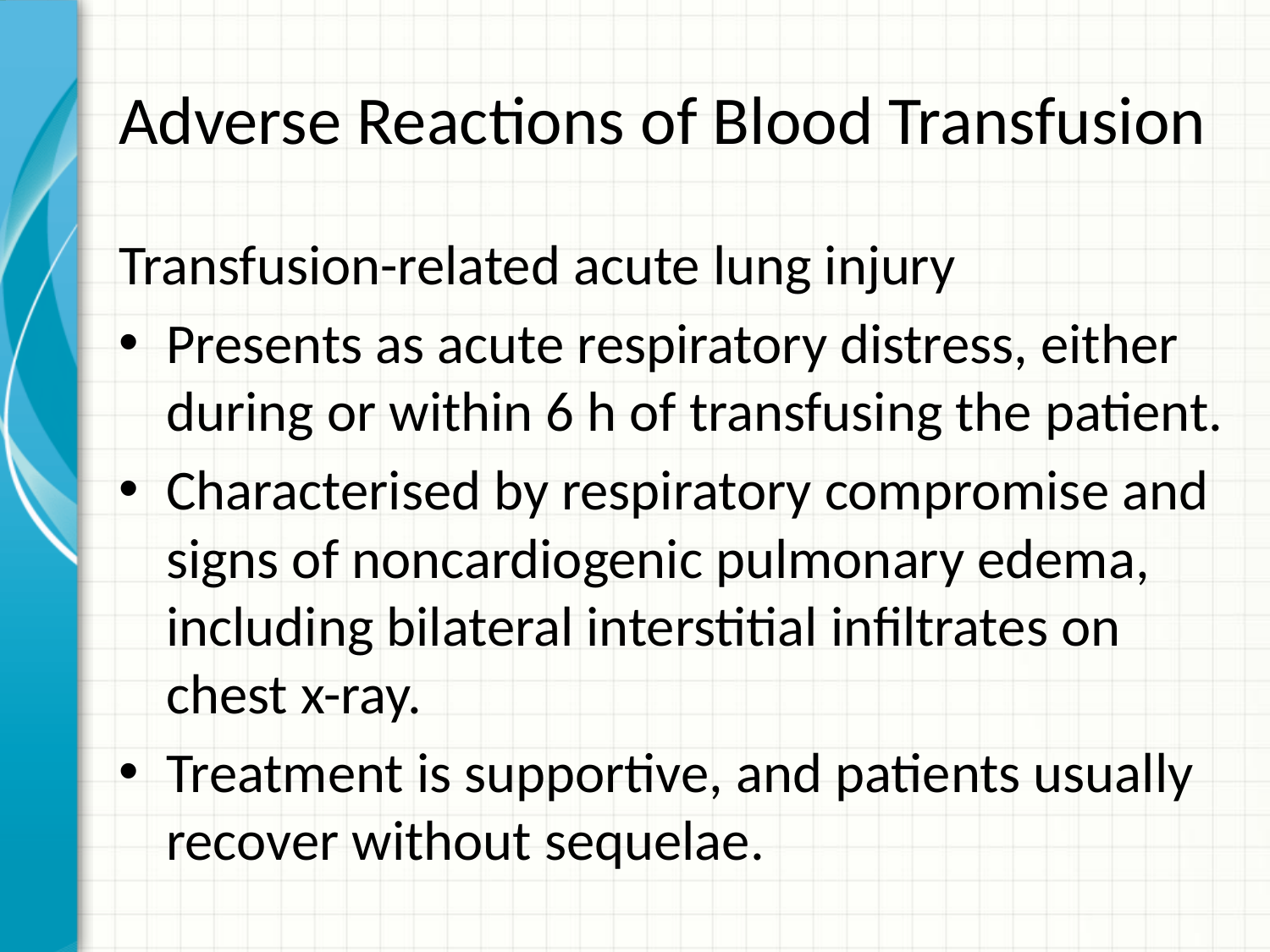

# Adverse Reactions of Blood Transfusion
Transfusion-related acute lung injury
Presents as acute respiratory distress, either during or within 6 h of transfusing the patient.
Characterised by respiratory compromise and signs of noncardiogenic pulmonary edema, including bilateral interstitial infiltrates on chest x-ray.
Treatment is supportive, and patients usually recover without sequelae.